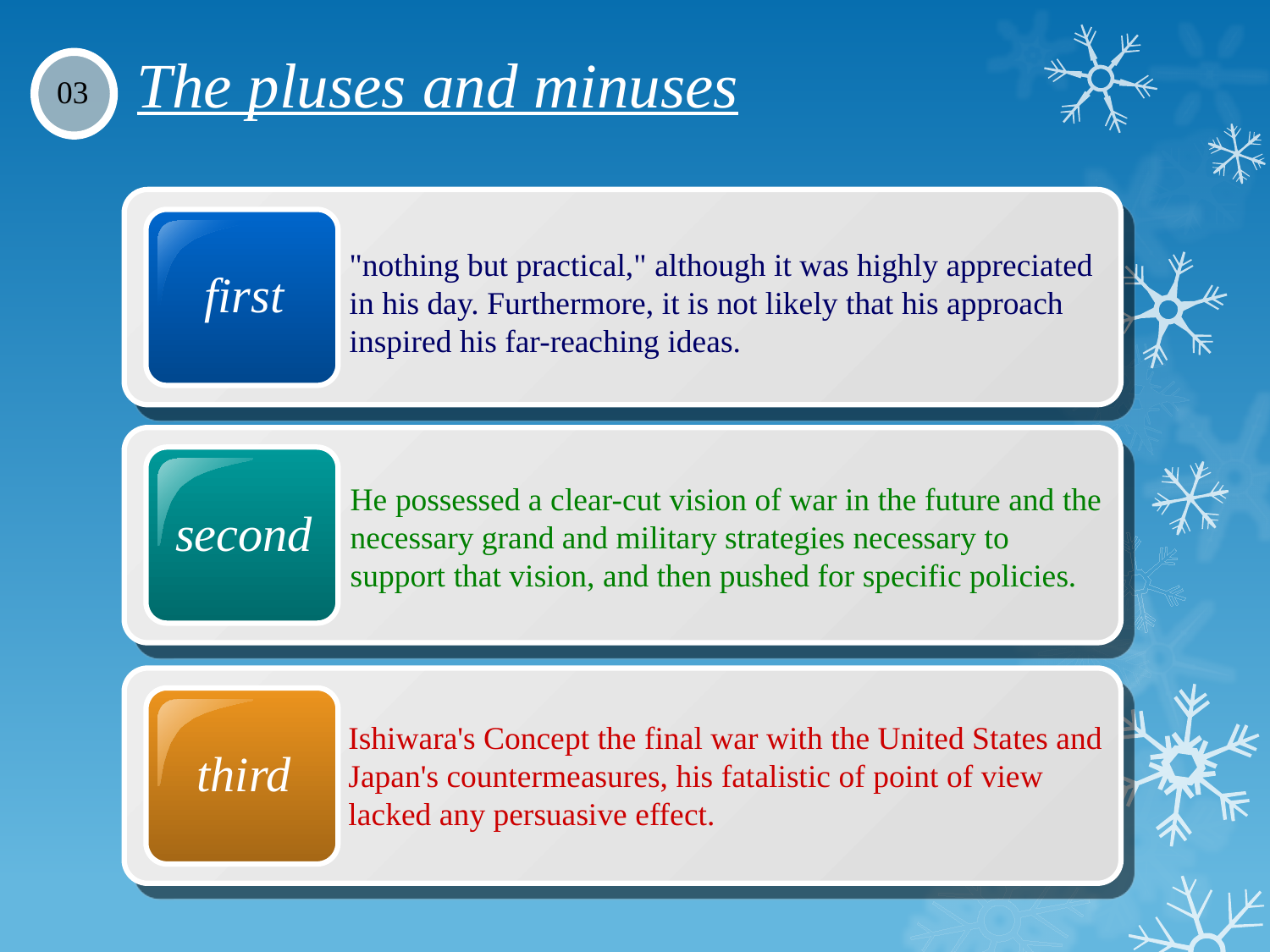

# The pluses and minuses

03

"nothing but practical," although it was highly appreciated in his day. Furthermore, it is not likely that his approach inspired his far-reaching ideas.
first

He possessed a clear-cut vision of war in the future and the necessary grand and military strategies necessary to support that vision, and then pushed for specific policies.
second

Ishiwara's Concept the final war with the United States and Japan's countermeasures, his fatalistic of point of view lacked any persuasive effect.
third